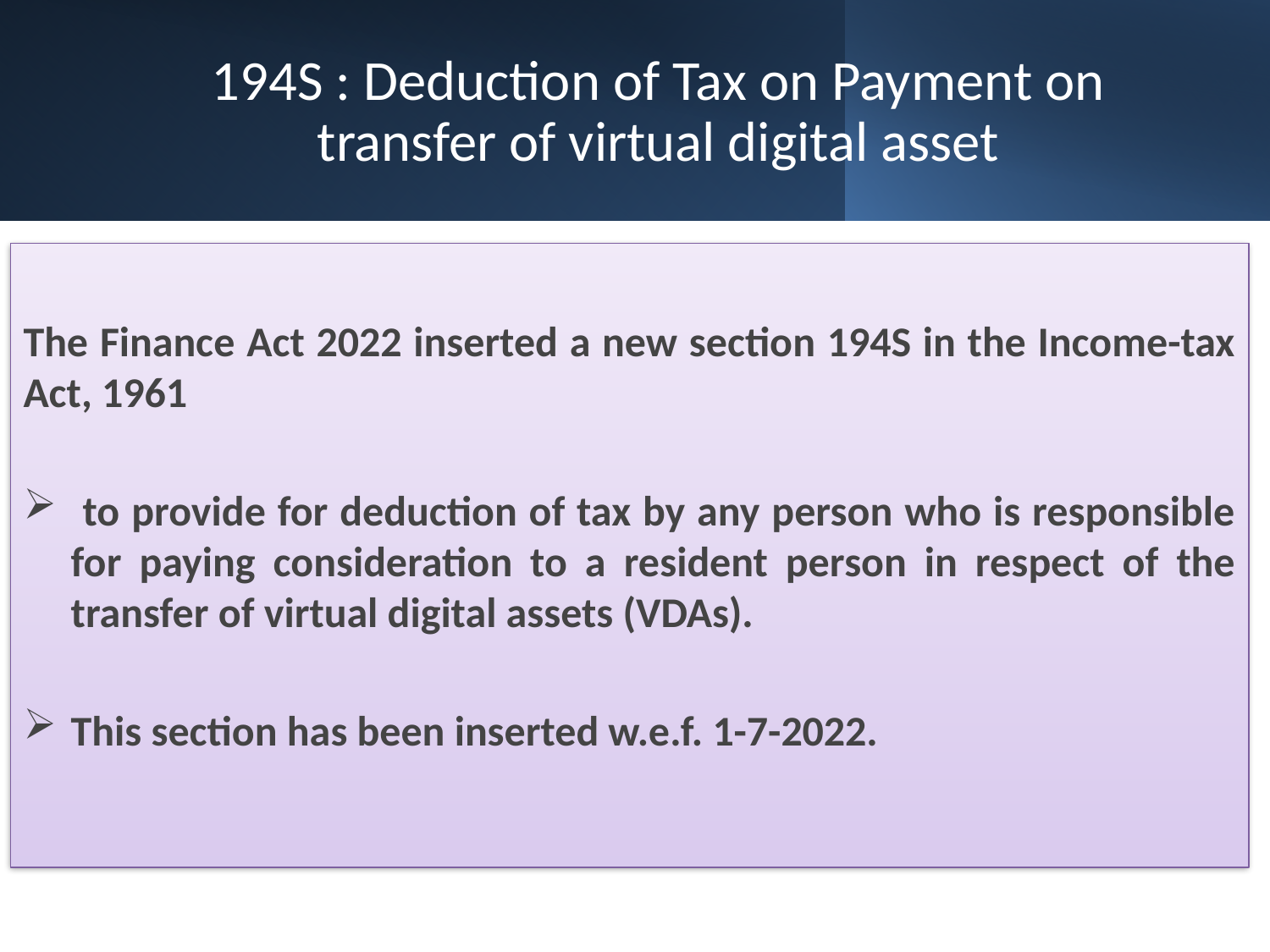

# 194S : Deduction of Tax on Payment on transfer of virtual digital asset
The Finance Act 2022 inserted a new section 194S in the Income-tax Act, 1961

 to provide for deduction of tax by any person who is responsible for paying consideration to a resident person in respect of the transfer of virtual digital assets (VDAs).

This section has been inserted w.e.f. 1-7-2022.